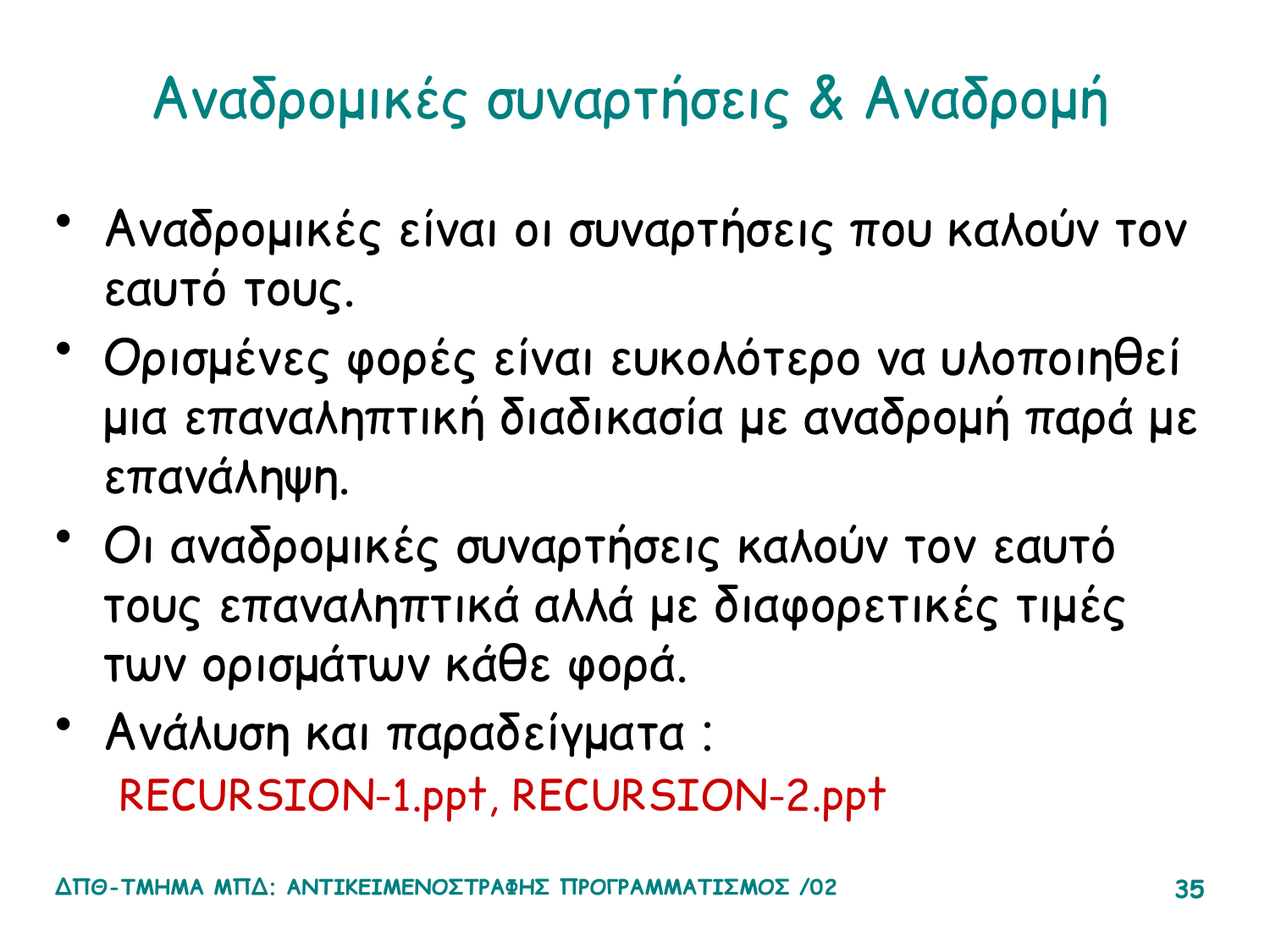

# Αναδρομικές συναρτήσεις & Αναδρομή
Αναδρομικές είναι οι συναρτήσεις που καλούν τον εαυτό τους.
Ορισμένες φορές είναι ευκολότερο να υλοποιηθεί μια επαναληπτική διαδικασία με αναδρομή παρά με επανάληψη.
Οι αναδρομικές συναρτήσεις καλούν τον εαυτό τους επαναληπτικά αλλά με διαφορετικές τιμές των ορισμάτων κάθε φορά.
Ανάλυση και παραδείγματα :
RECURSION-1.ppt, RECURSION-2.ppt
ΔΠΘ-ΤΜΗΜΑ ΜΠΔ: ΑΝΤΙΚΕΙΜΕΝΟΣΤΡΑΦΗΣ ΠΡΟΓΡΑΜΜΑΤΙΣΜΟΣ /02
35